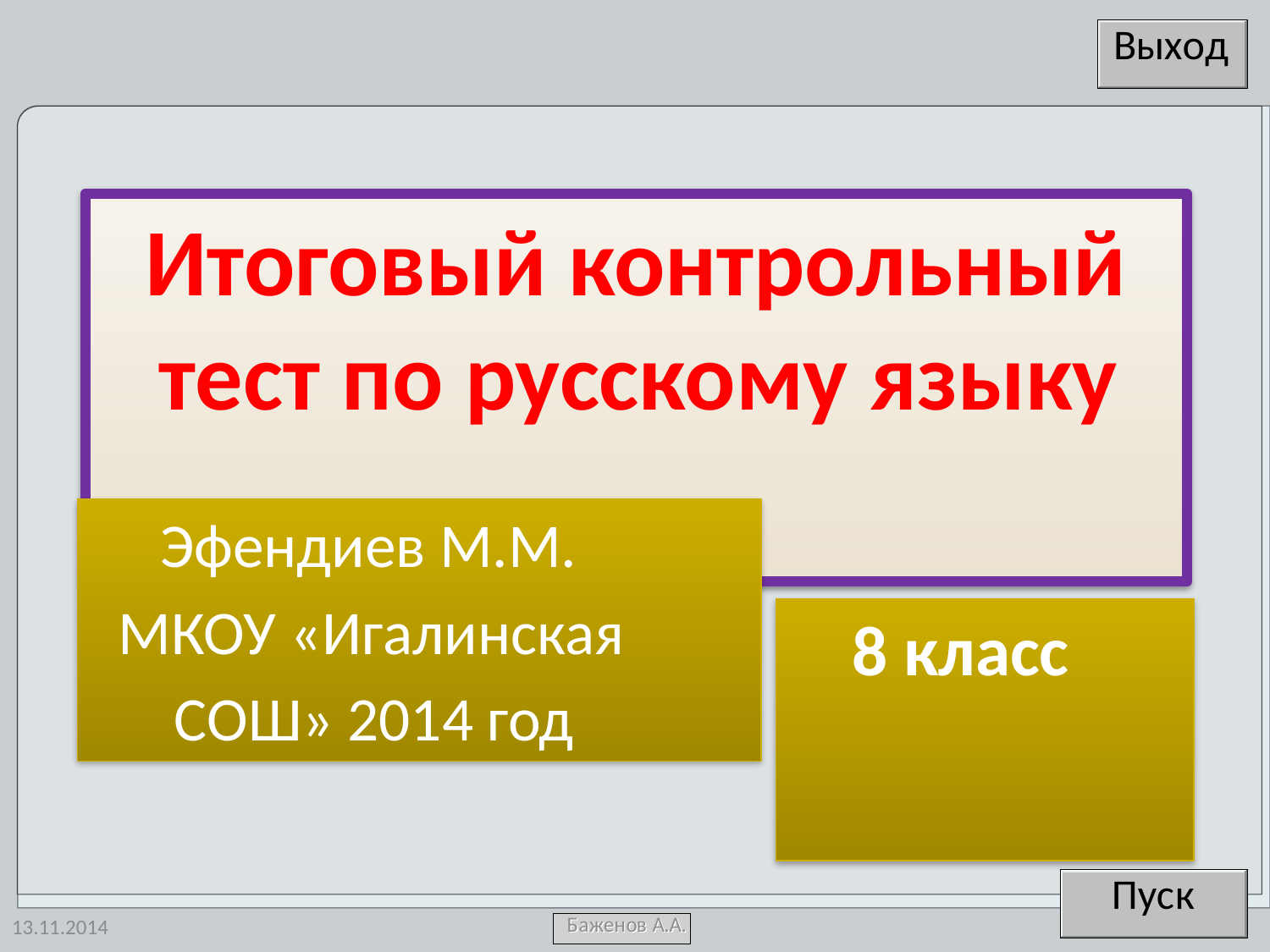

Итоговый контрольный тест по русскому языку
     Эфендиев М.М.
  МКОУ «Игалинская
      СОШ» 2014 год
    8 класс
13.11.2014